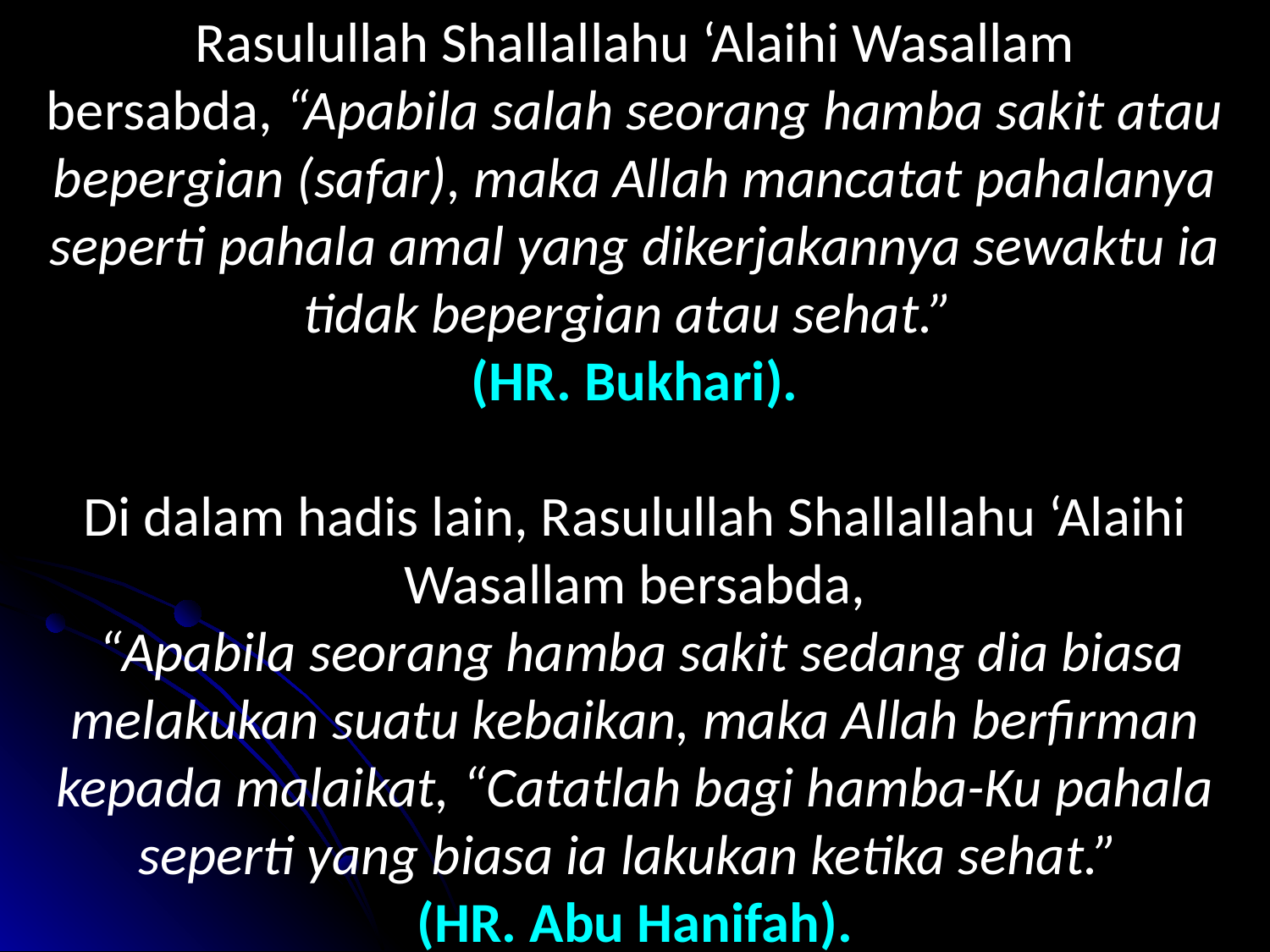

Rasulullah Shallallahu ‘Alaihi Wasallam bersabda, “Apabila salah seorang hamba sakit atau bepergian (safar), maka Allah mancatat pahalanya seperti pahala amal yang dikerjakannya sewaktu ia tidak bepergian atau sehat.”
(HR. Bukhari).

Di dalam hadis lain, Rasulullah Shallallahu ‘Alaihi Wasallam bersabda,
 “Apabila seorang hamba sakit sedang dia biasa melakukan suatu kebaikan, maka Allah berfirman kepada malaikat, “Catatlah bagi hamba-Ku pahala seperti yang biasa ia lakukan ketika sehat.”
(HR. Abu Hanifah).